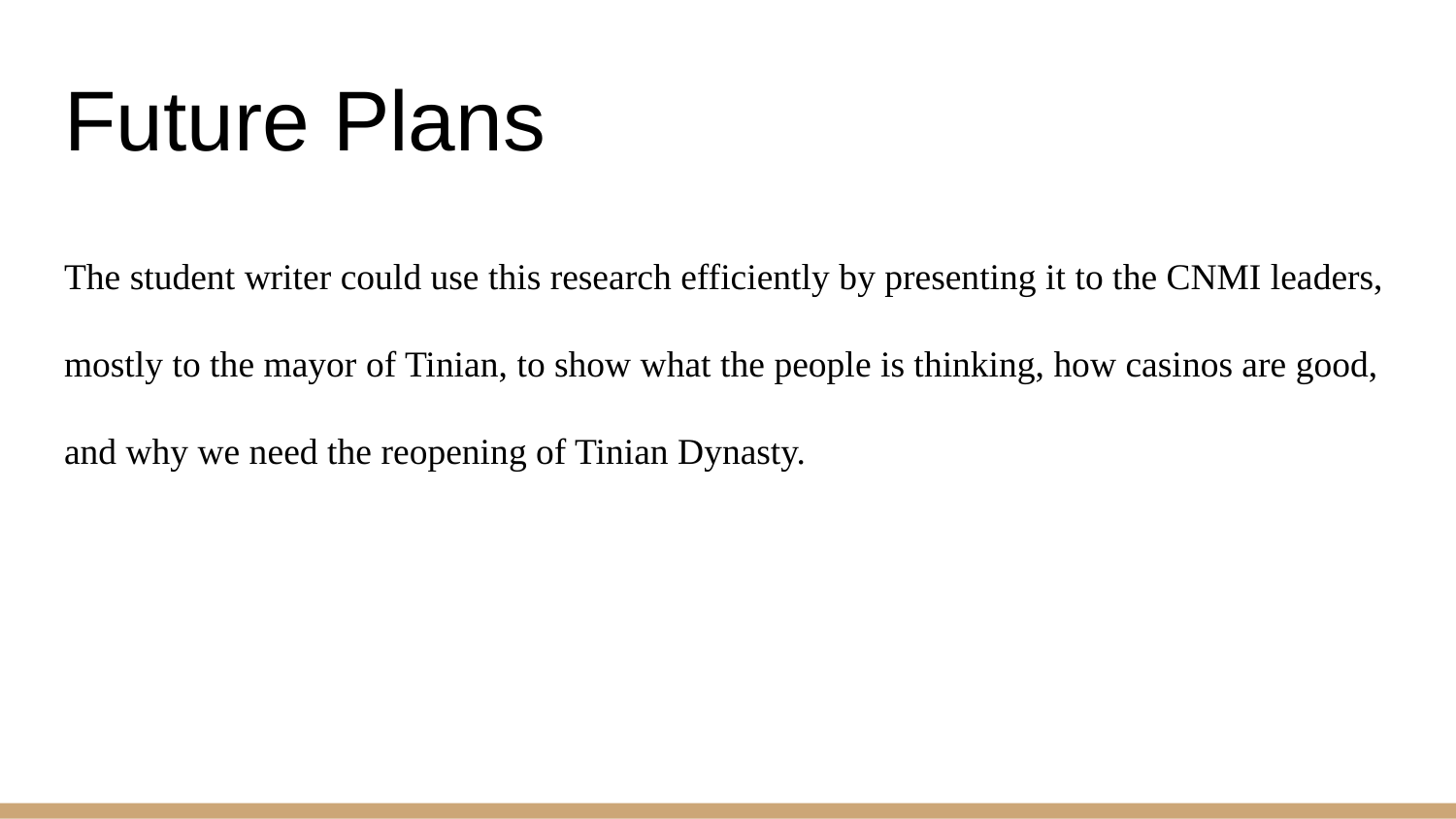

# Future Plans
The student writer could use this research efficiently by presenting it to the CNMI leaders, mostly to the mayor of Tinian, to show what the people is thinking, how casinos are good, and why we need the reopening of Tinian Dynasty.